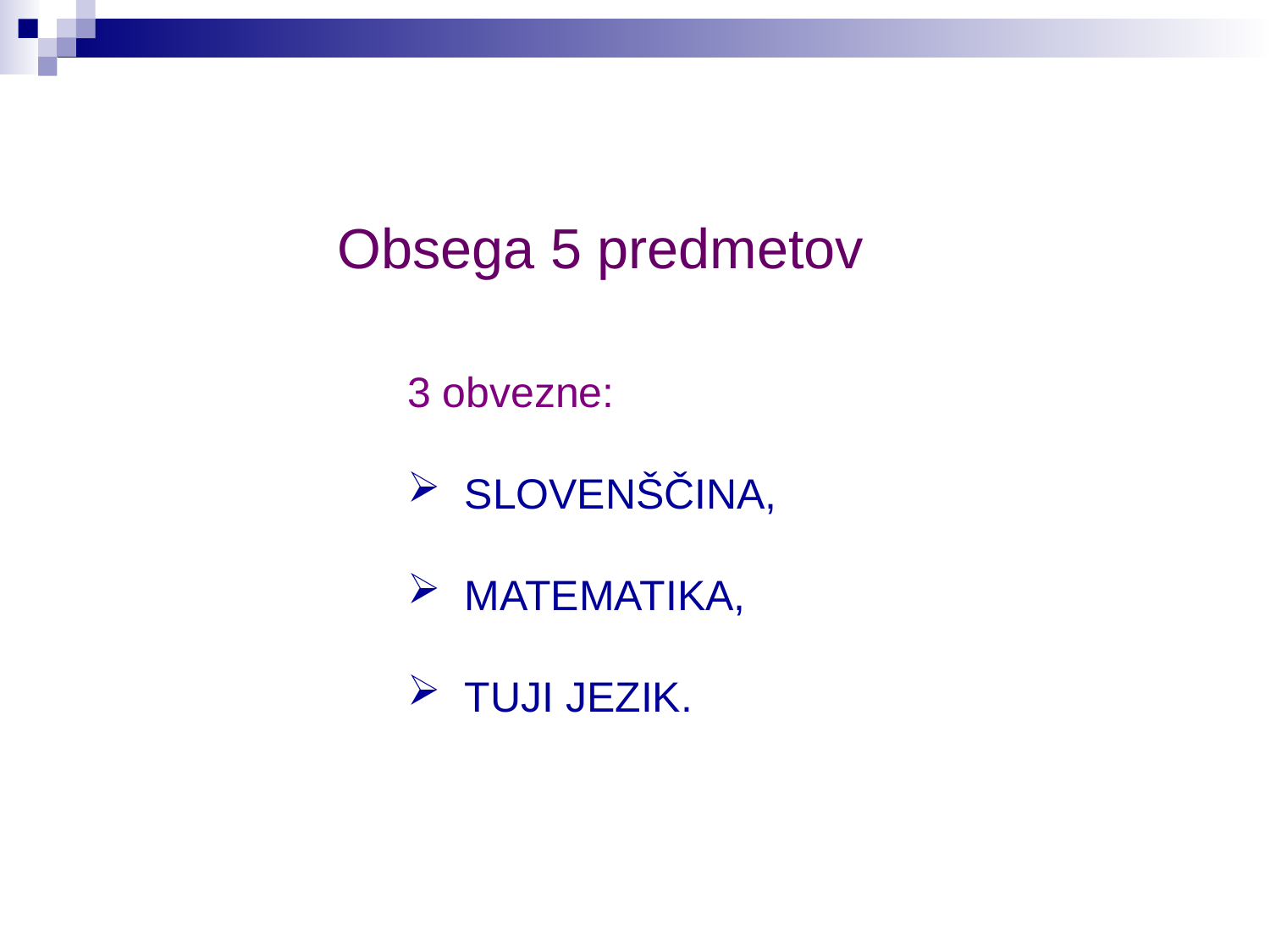

Obsega 5 predmetov

3 obvezne:

  SLOVENŠČINA,

  MATEMATIKA,

  TUJI JEZIK.